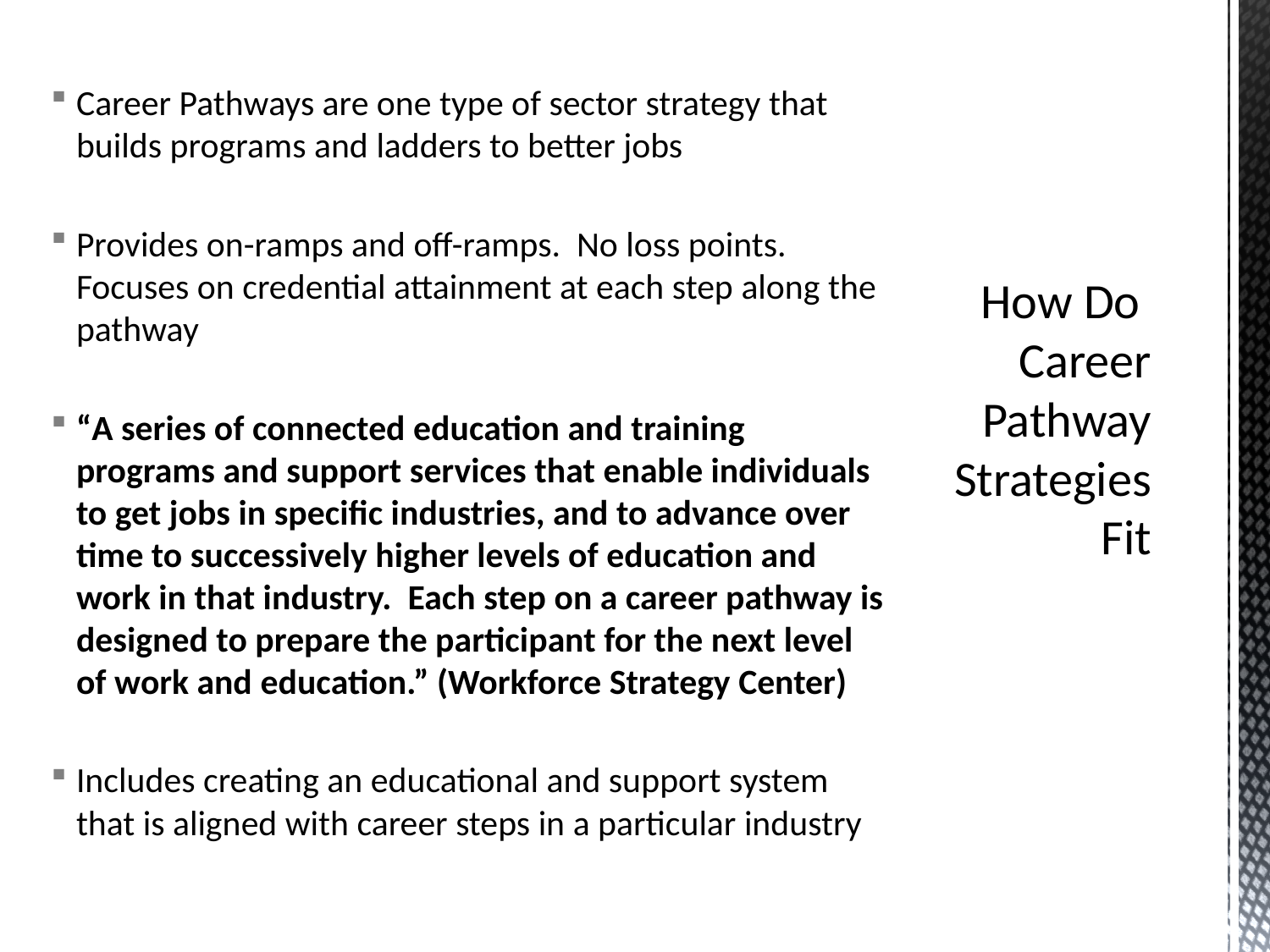

Career Pathways are one type of sector strategy that builds programs and ladders to better jobs

Provides on-ramps and off-ramps.  No loss points. Focuses on credential attainment at each step along the pathway

“A series of connected education and training programs and support services that enable individuals to get jobs in specific industries, and to advance over time to successively higher levels of education and work in that industry.  Each step on a career pathway is designed to prepare the participant for the next level of work and education.” (Workforce Strategy Center)

Includes creating an educational and support system that is aligned with career steps in a particular industry

# How Do Career Pathway Strategies Fit